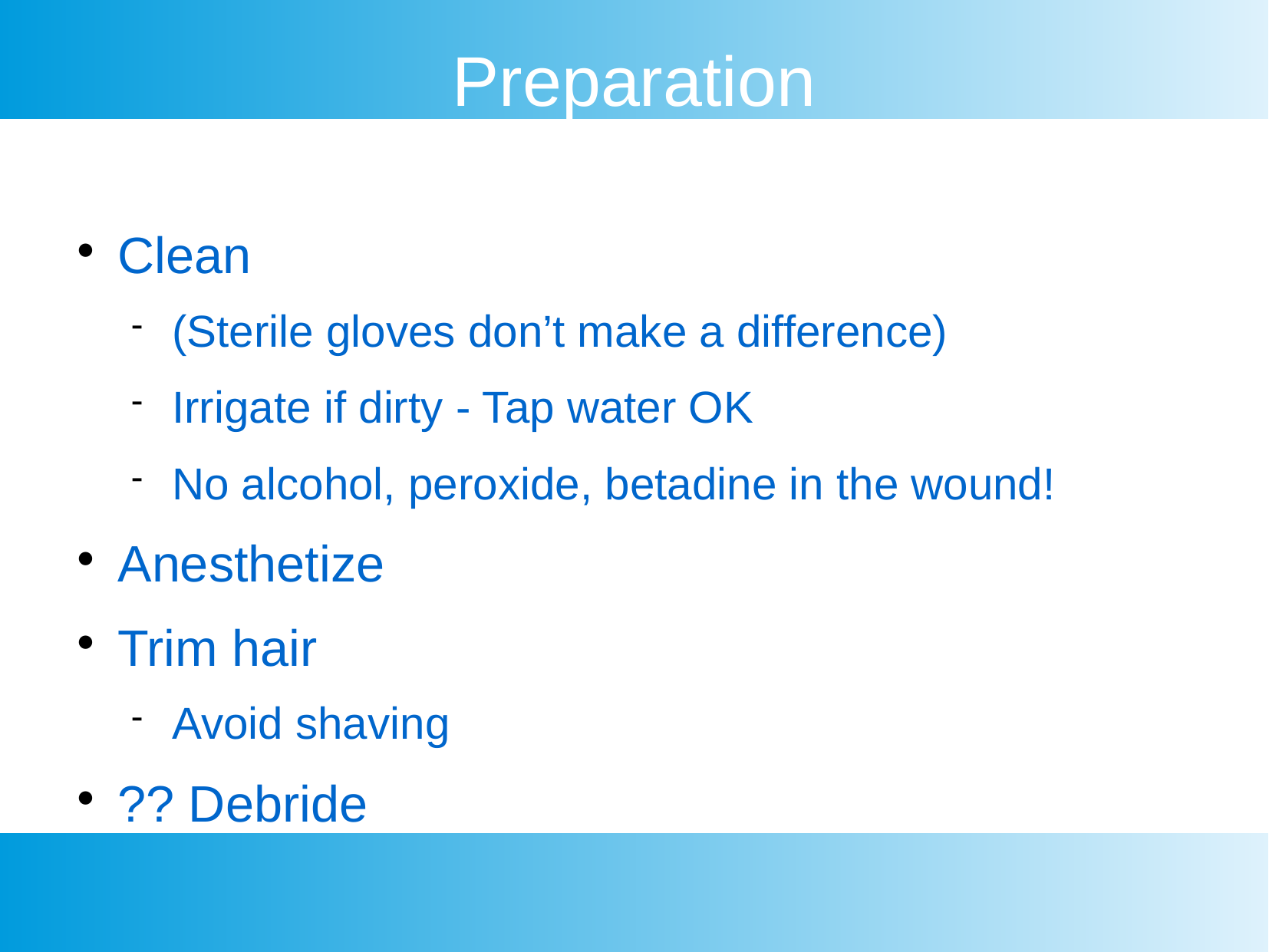

Preparation
Clean
(Sterile gloves don’t make a difference)
Irrigate if dirty - Tap water OK
No alcohol, peroxide, betadine in the wound!
Anesthetize
Trim hair
Avoid shaving
?? Debride